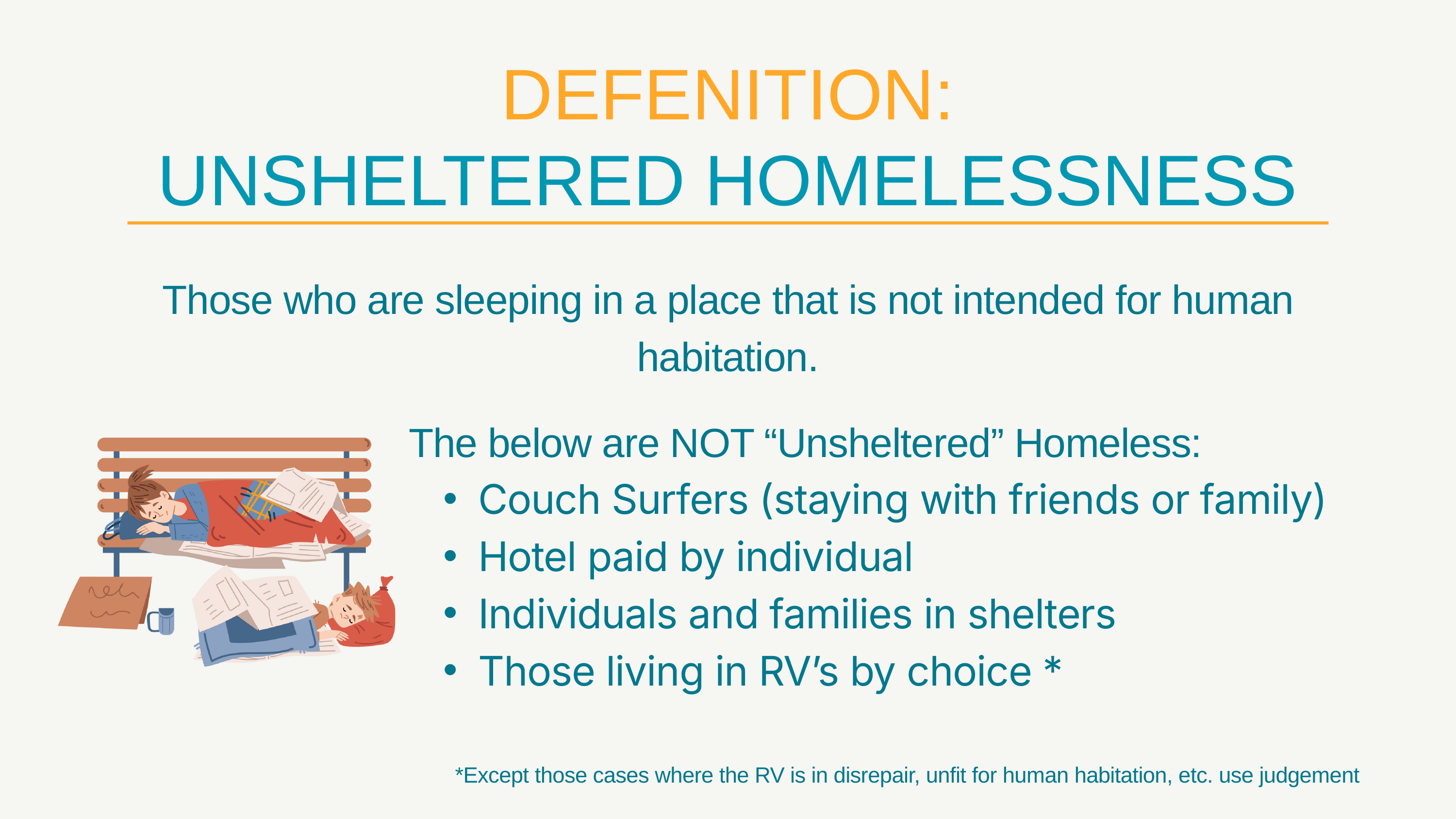

DEFENITION:
UNSHELTERED HOMELESSNESS

Those who are sleeping in a place that is not intended for human habitation.
The below are NOT “Unsheltered” Homeless:
Couch Surfers (staying with friends or family)
Hotel paid by individual
Individuals and families in shelters
Those living in RV’s by choice *

*Except those cases where the RV is in disrepair, unfit for human habitation, etc. use judgement